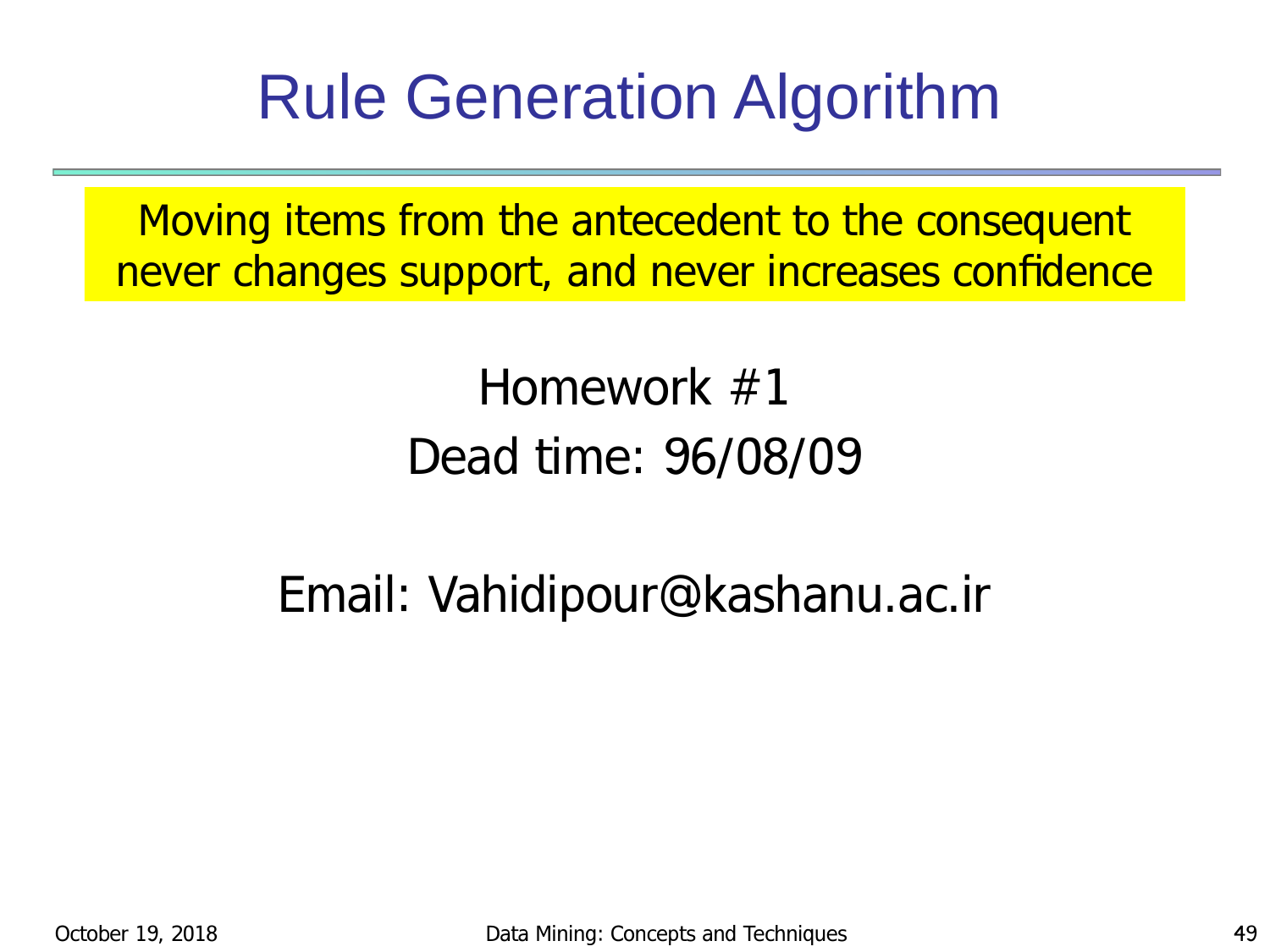

# Rule Generation Algorithm
Moving items from the antecedent to the consequent never changes support, and never increases confidence
Homework #1
Dead time: 96/08/09

Email: Vahidipour@kashanu.ac.ir
October 19, 2018
Data Mining: Concepts and Techniques
49